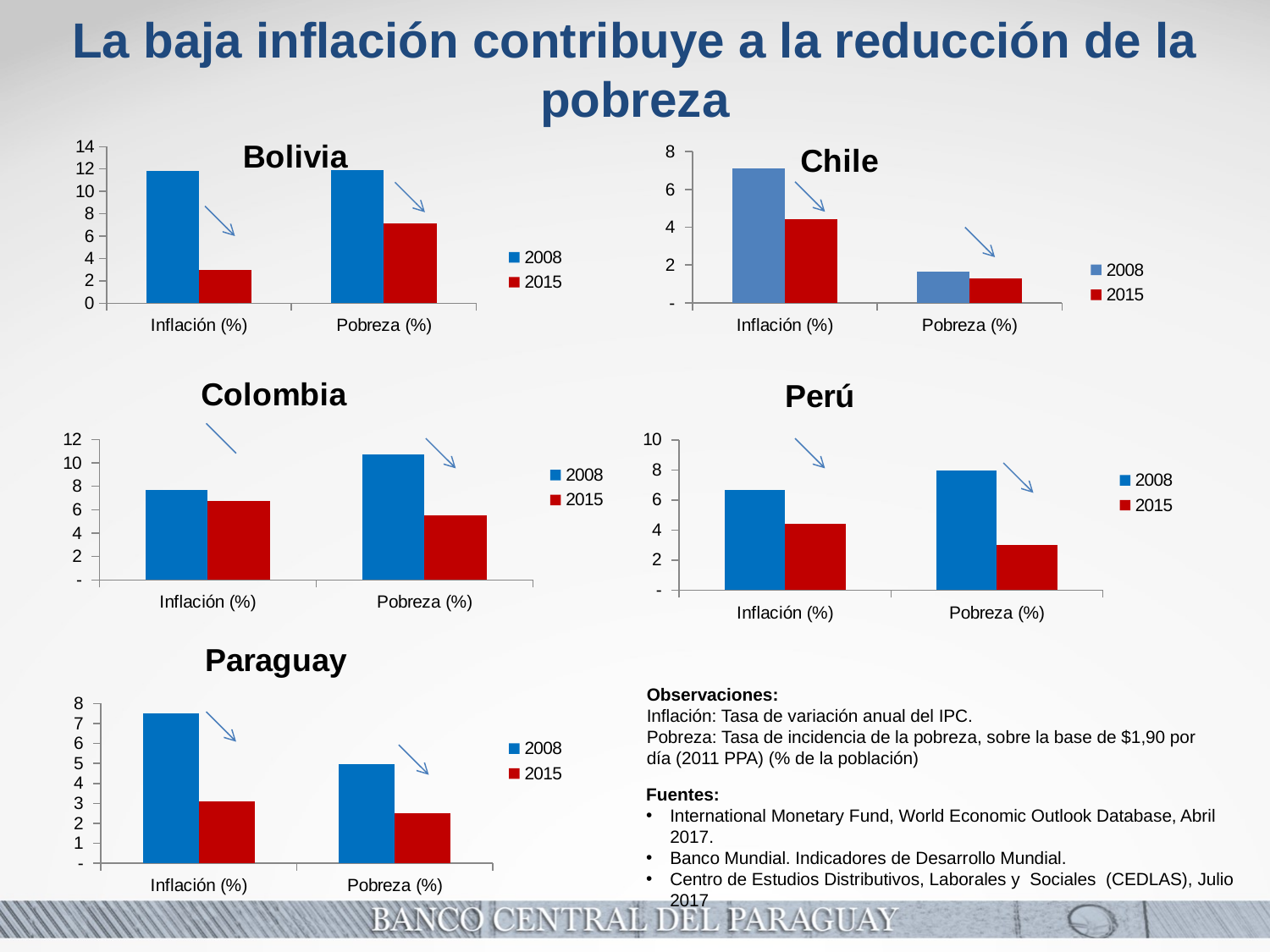

# La baja inflación contribuye a la reducción de la pobreza

### Chart: Bolivia

| Category | 2008 | 2015 |
|---|---|---|
| Inflación (%) | 11.847 | 2.952 |
| Pobreza (%) | 11.912429 | 7.1129643 |

### Chart: Chile

| Category | 2008 | 2015 |
|---|---|---|
| Inflación (%) | 7.091 | 4.437 |
| Pobreza (%) | 1.66 | 1.2974526 |

### Chart: Colombia

| Category | 2008 | 2015 |
|---|---|---|
| Inflación (%) | 7.677 | 6.771 |
| Pobreza (%) | 10.706741 | 5.4904947 |

### Chart: Perú

| Category | 2008 | 2015 |
|---|---|---|
| Inflación (%) | 6.65 | 4.398 |
| Pobreza (%) | 7.9422041 | 2.9892653 |

### Chart: Paraguay

| Category | 2008 | 2015 |
|---|---|---|
| Inflación (%) | 7.5 | 3.105 |
| Pobreza (%) | 4.9728697 | 2.5152151 |
Observaciones:
Inflación: Tasa de variación anual del IPC.
Pobreza: Tasa de incidencia de la pobreza, sobre la base de $1,90 por día (2011 PPA) (% de la población)
Fuentes:
International Monetary Fund, World Economic Outlook Database, Abril 2017.
Banco Mundial. Indicadores de Desarrollo Mundial.
Centro de Estudios Distributivos, Laborales y  Sociales  (CEDLAS), Julio 2017